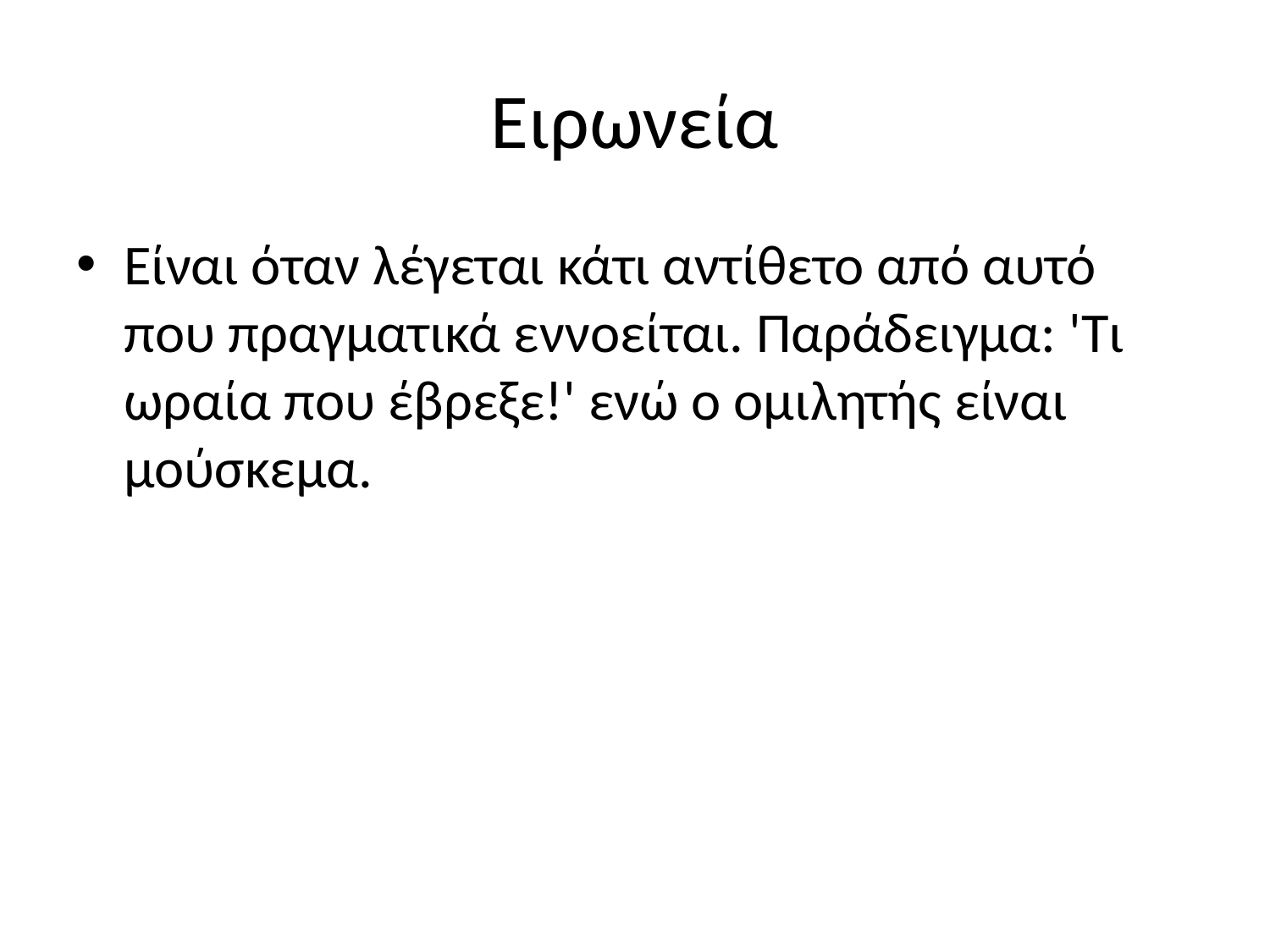

# Ειρωνεία
Είναι όταν λέγεται κάτι αντίθετο από αυτό που πραγματικά εννοείται. Παράδειγμα: 'Τι ωραία που έβρεξε!' ενώ ο ομιλητής είναι μούσκεμα.